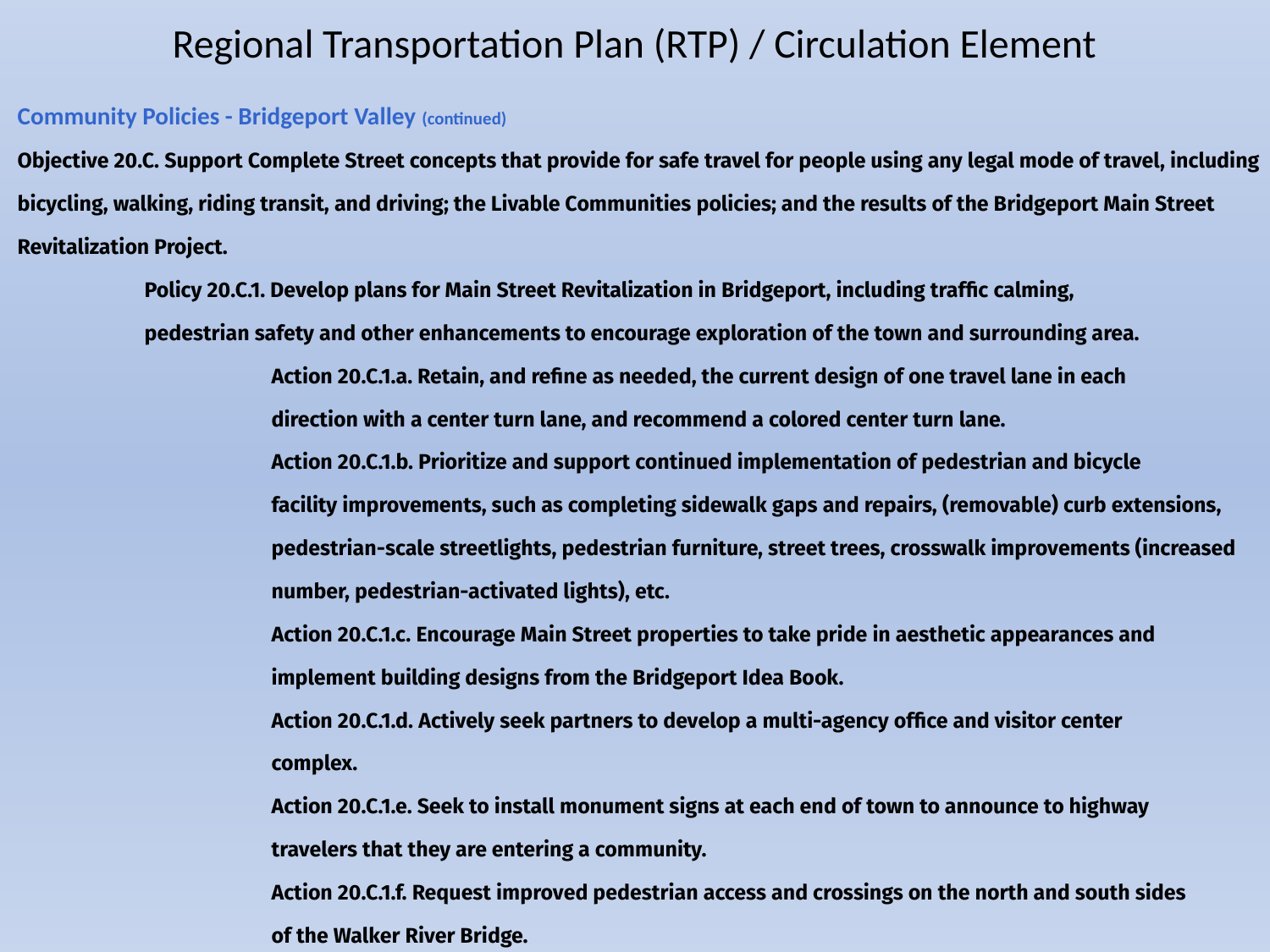

# Regional Transportation Plan (RTP) / Circulation Element
Community Policies - Bridgeport Valley (continued)
Objective 20.C. Support Complete Street concepts that provide for safe travel for people using any legal mode of travel, including bicycling, walking, riding transit, and driving; the Livable Communities policies; and the results of the Bridgeport Main Street Revitalization Project.
	Policy 20.C.1. Develop plans for Main Street Revitalization in Bridgeport, including traffic calming,
	pedestrian safety and other enhancements to encourage exploration of the town and surrounding area.
		Action 20.C.1.a. Retain, and refine as needed, the current design of one travel lane in each
		direction with a center turn lane, and recommend a colored center turn lane.
		Action 20.C.1.b. Prioritize and support continued implementation of pedestrian and bicycle
		facility improvements, such as completing sidewalk gaps and repairs, (removable) curb extensions,
		pedestrian-scale streetlights, pedestrian furniture, street trees, crosswalk improvements (increased
		number, pedestrian-activated lights), etc.
		Action 20.C.1.c. Encourage Main Street properties to take pride in aesthetic appearances and
		implement building designs from the Bridgeport Idea Book.
		Action 20.C.1.d. Actively seek partners to develop a multi-agency office and visitor center
		complex.
		Action 20.C.1.e. Seek to install monument signs at each end of town to announce to highway
		travelers that they are entering a community.
		Action 20.C.1.f. Request improved pedestrian access and crossings on the north and south sides
		of the Walker River Bridge.